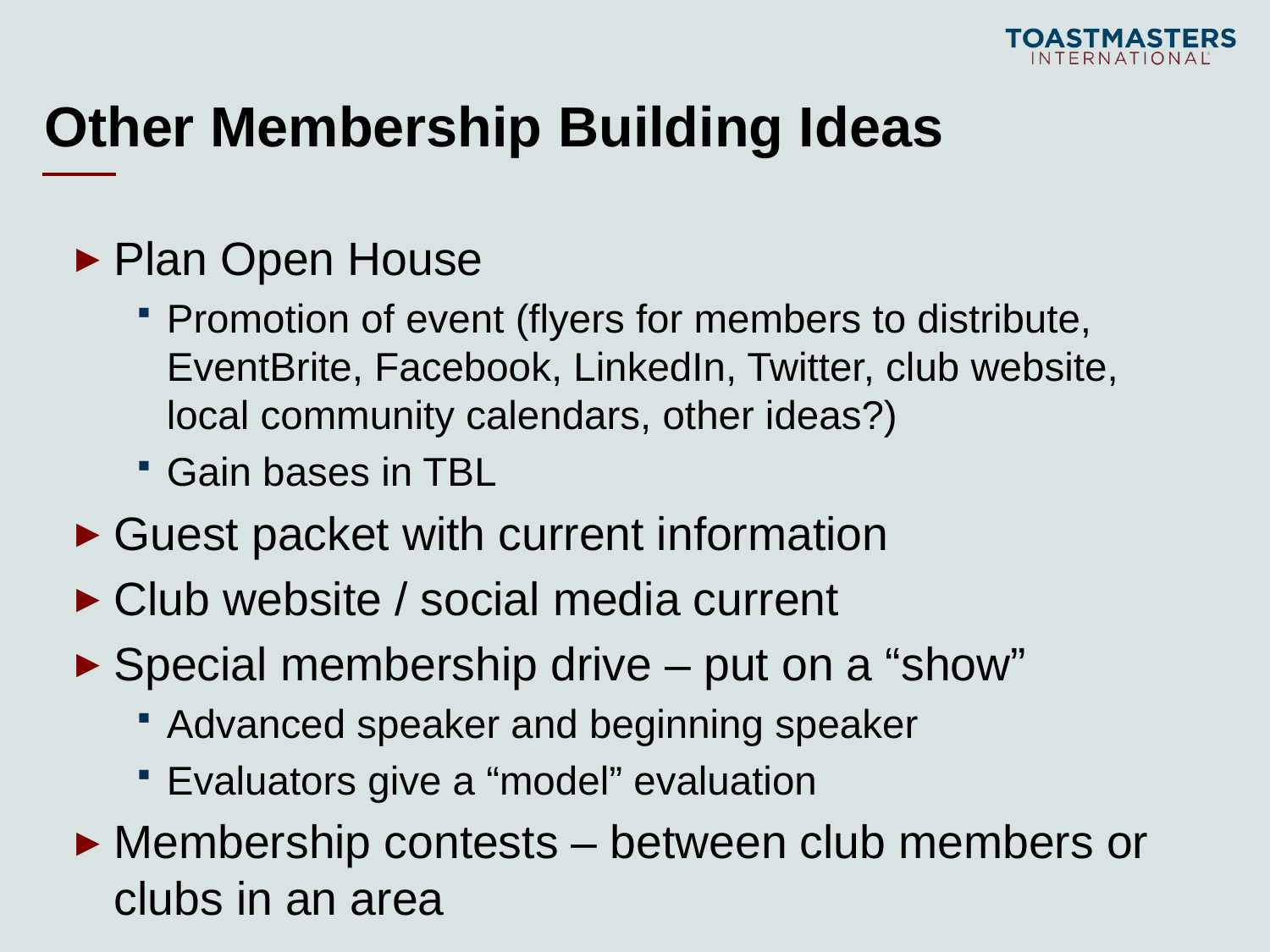

# Other Membership Building Ideas
Plan Open House
Promotion of event (flyers for members to distribute, EventBrite, Facebook, LinkedIn, Twitter, club website, local community calendars, other ideas?)
Gain bases in TBL
Guest packet with current information
Club website / social media current
Special membership drive – put on a “show”
Advanced speaker and beginning speaker
Evaluators give a “model” evaluation
Membership contests – between club members or clubs in an area